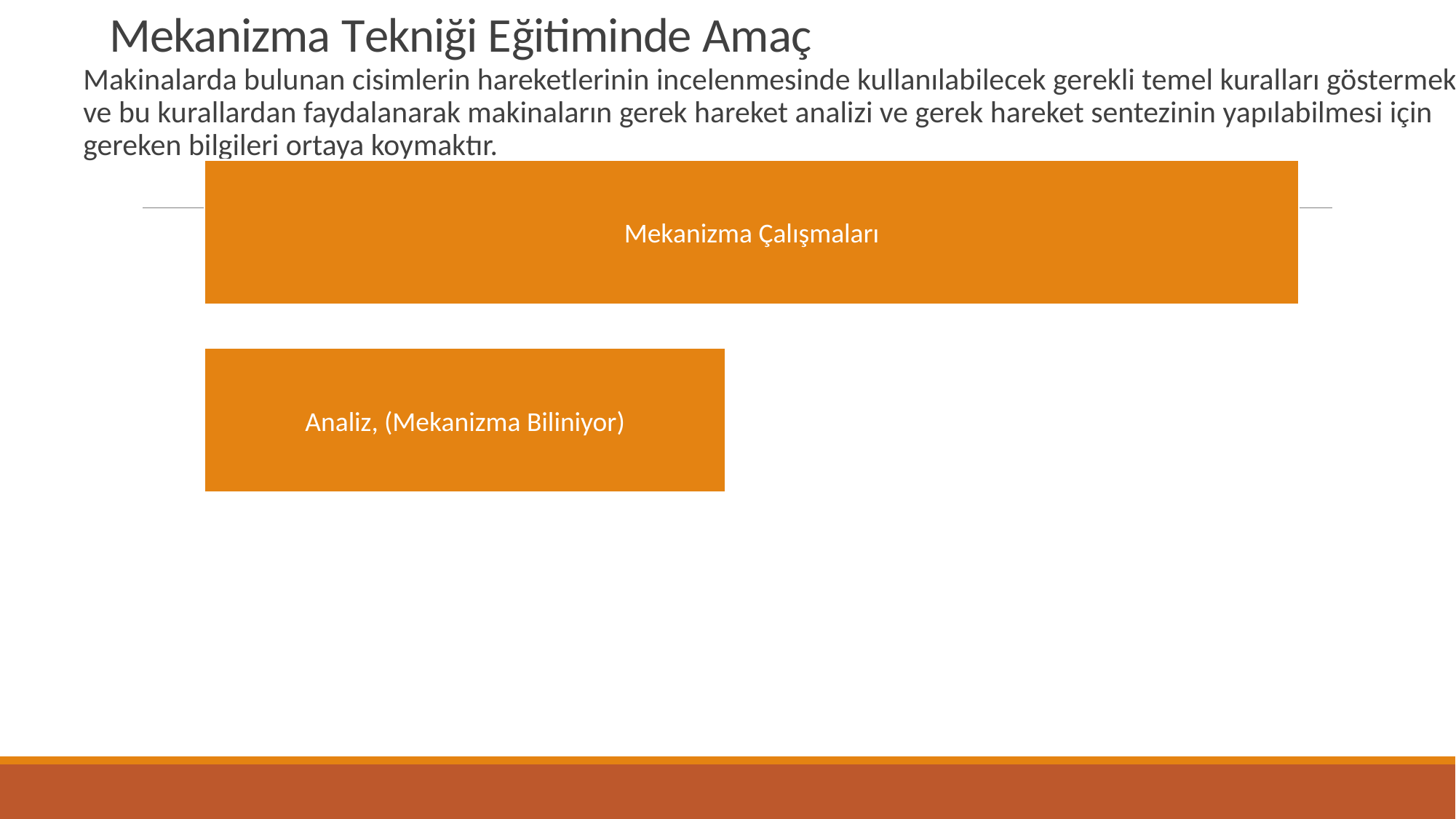

# Mekanizma Tekniği Eğitiminde Amaç
Makinalarda bulunan cisimlerin hareketlerinin incelenmesinde kullanılabilecek gerekli temel kuralları göstermek ve bu kurallardan faydalanarak makinaların gerek hareket analizi ve gerek hareket sentezinin yapılabilmesi için gereken bilgileri ortaya koymaktır.

Mekanizma Çalışmaları
Analiz, (Mekanizma Biliniyor)